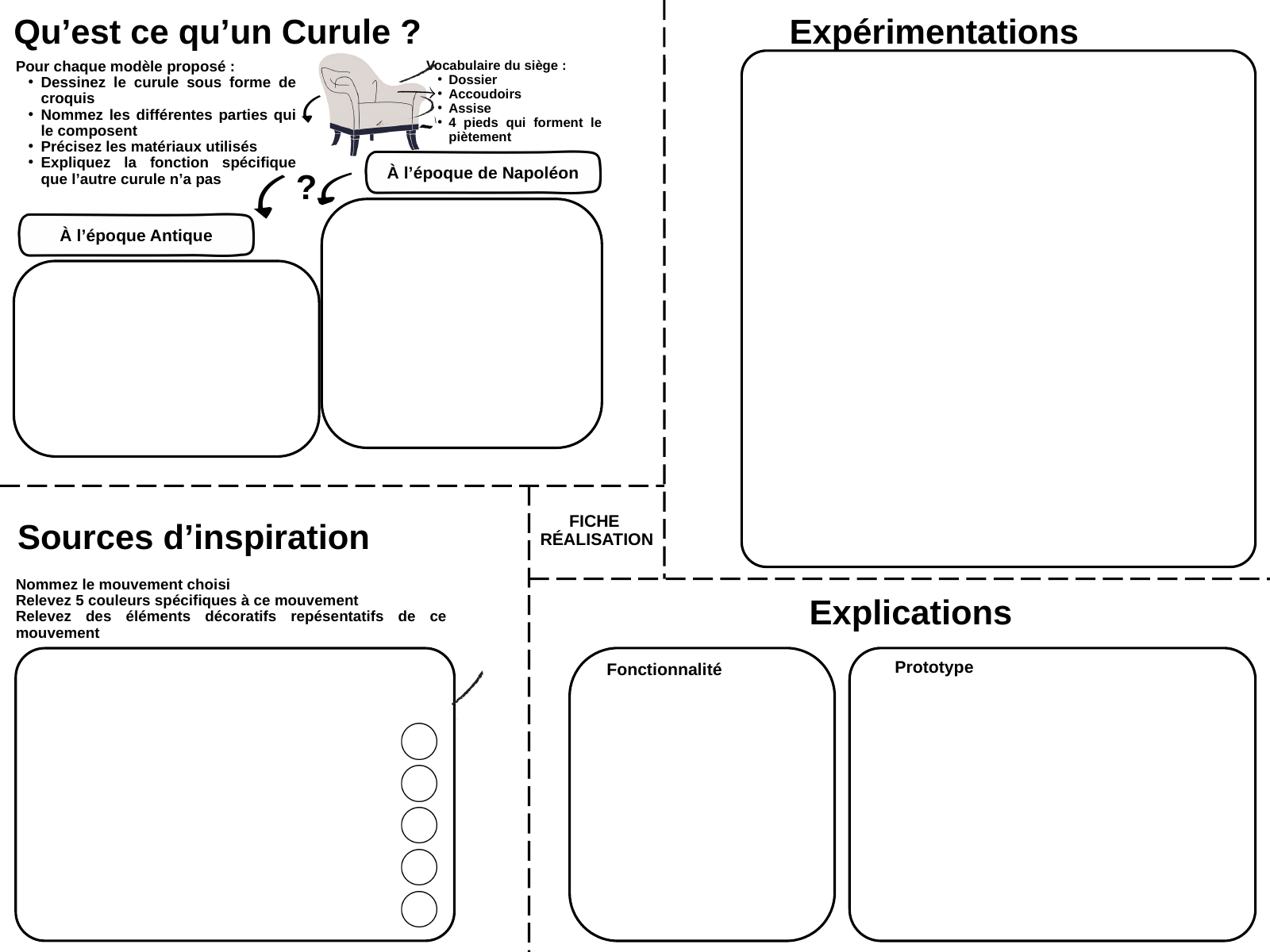

Qu’est ce qu’un Curule ?
Expérimentations

Vocabulaire du siège :
Dossier
Accoudoirs
Assise
4 pieds qui forment le piètement

Pour chaque modèle proposé :
Dessinez le curule sous forme de croquis
Nommez les différentes parties qui le composent
Précisez les matériaux utilisés
Expliquez la fonction spécifique que l’autre curule n’a pas

À l’époque de Napoléon

?

À l’époque Antique

FICHE
RÉALISATION
Sources d’inspiration
Nommez le mouvement choisi
Relevez 5 couleurs spécifiques à ce mouvement
Relevez des éléments décoratifs repésentatifs de ce mouvement

Explications

Prototype
Fonctionnalité